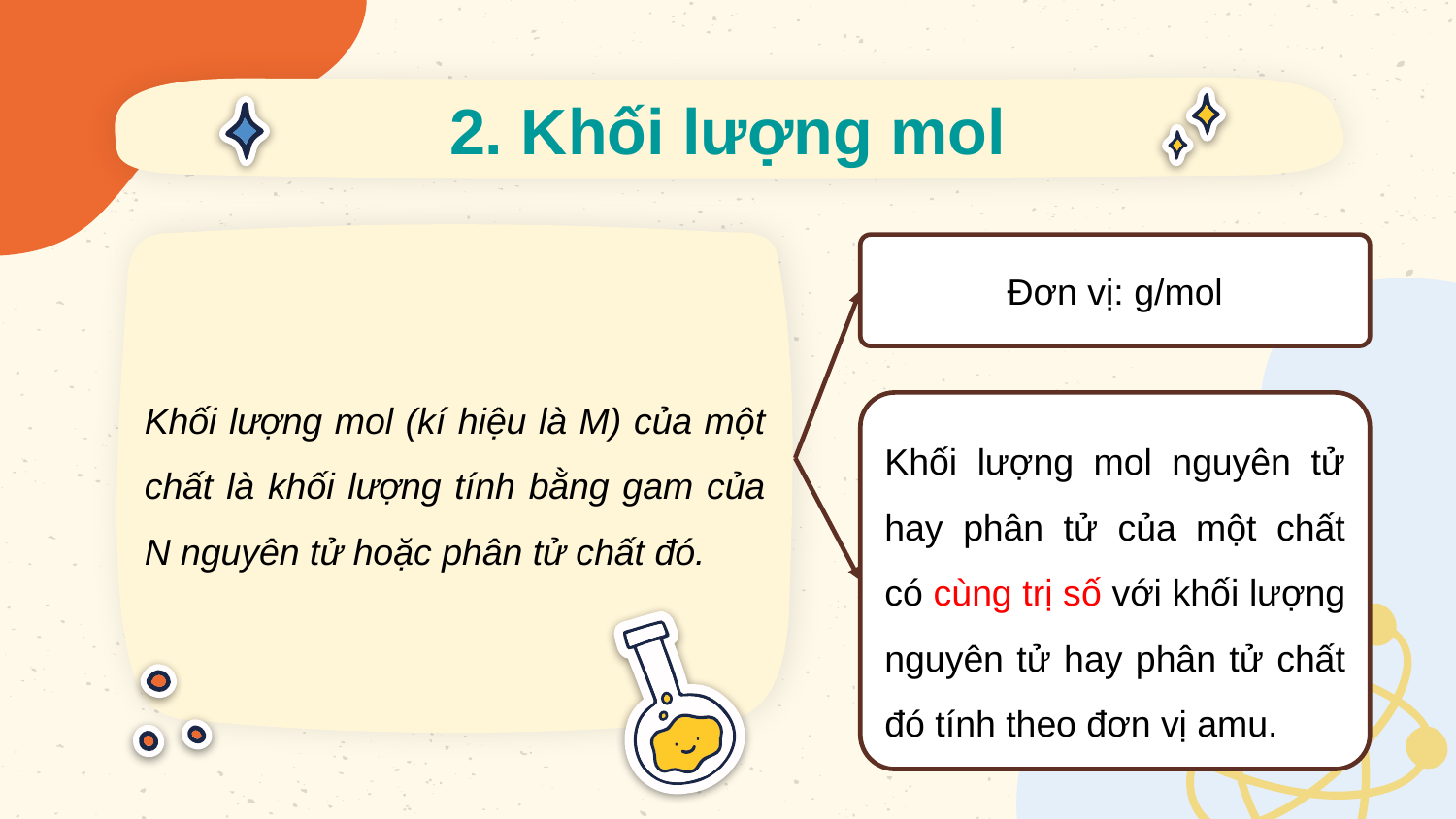

# 2. Khối lượng mol

Đơn vị: g/mol
Khối lượng mol (kí hiệu là M) của một chất là khối lượng tính bằng gam của N nguyên tử hoặc phân tử chất đó.
Khối lượng mol nguyên tử hay phân tử của một chất có cùng trị số với khối lượng nguyên tử hay phân tử chất đó tính theo đơn vị amu.